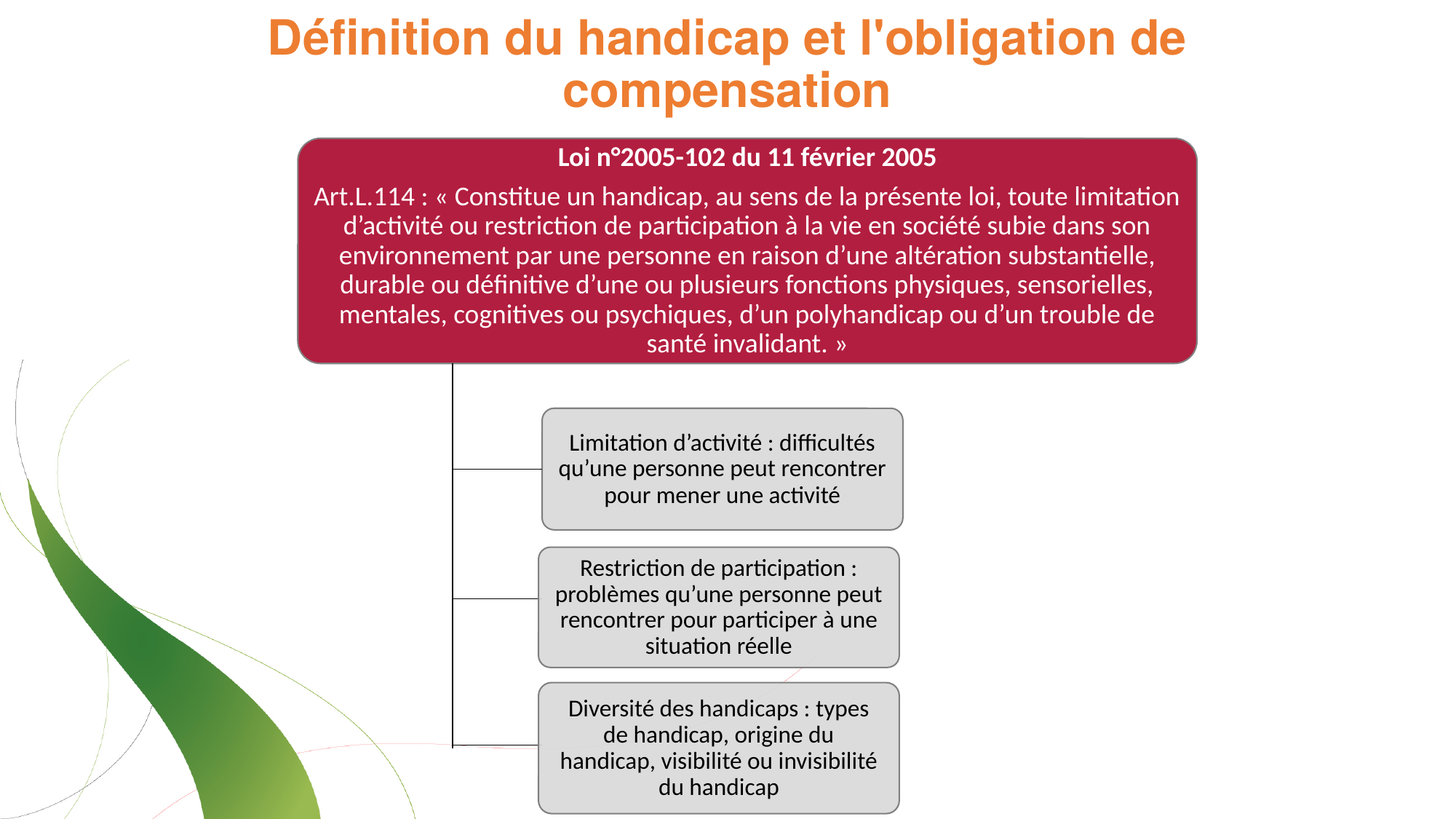

Définition du handicap et l'obligation de compensation

Loi n°2005-102 du 11 février 2005
Art.L.114 : « Constitue un handicap, au sens de la présente loi, toute limitation d’activité ou restriction de participation à la vie en société subie dans son environnement par une personne en raison d’une altération substantielle, durable ou définitive d’une ou plusieurs fonctions physiques, sensorielles, mentales, cognitives ou psychiques, d’un polyhandicap ou d’un trouble de santé invalidant. »

Limitation d’activité : difficultés qu’une personne peut rencontrer pour mener une activité

Restriction de participation : problèmes qu’une personne peut rencontrer pour participer à une situation réelle

Diversité des handicaps : types de handicap, origine du handicap, visibilité ou invisibilité du handicap